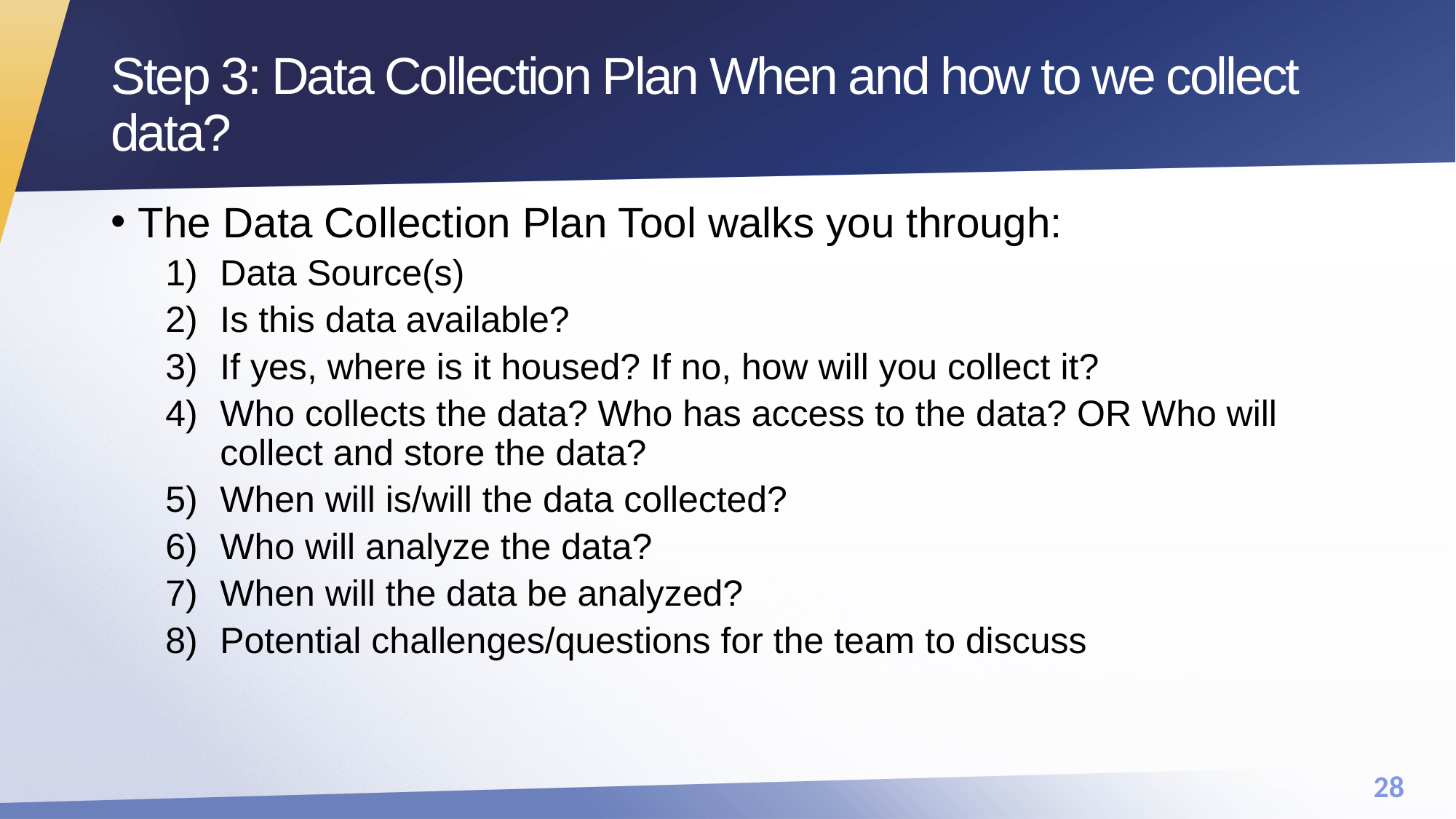

# Step 3: Data Collection Plan When and how to we collect data?
The Data Collection Plan Tool walks you through:
Data Source(s)
Is this data available?
If yes, where is it housed? If no, how will you collect it?
Who collects the data? Who has access to the data? OR Who will collect and store the data?
When will is/will the data collected?
Who will analyze the data?
When will the data be analyzed?
Potential challenges/questions for the team to discuss